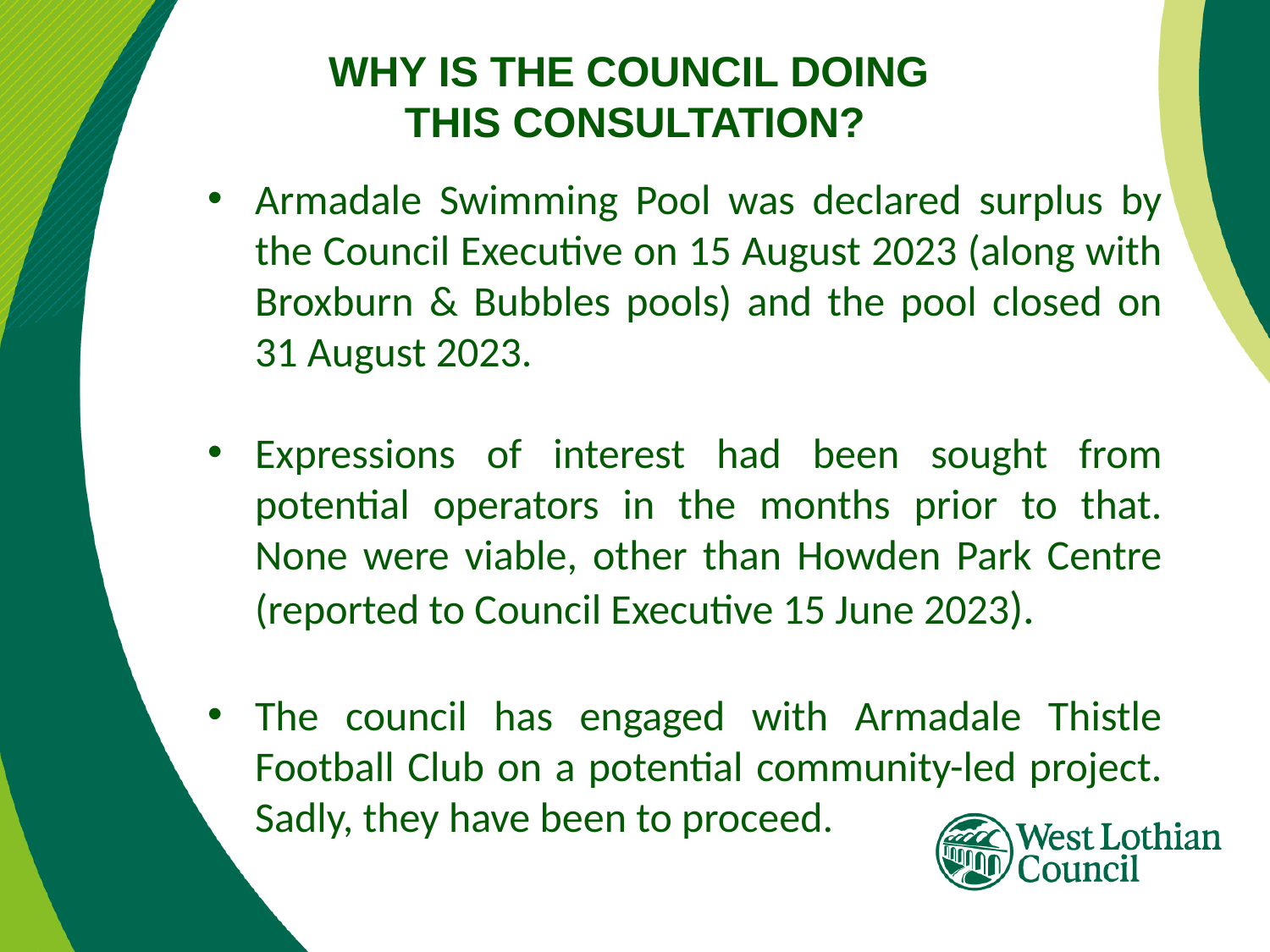

# WHY IS THE COUNCIL DOING THIS CONSULTATION?
Armadale Swimming Pool was declared surplus by the Council Executive on 15 August 2023 (along with Broxburn & Bubbles pools) and the pool closed on 31 August 2023.

Expressions of interest had been sought from potential operators in the months prior to that. None were viable, other than Howden Park Centre (reported to Council Executive 15 June 2023).

The council has engaged with Armadale Thistle Football Club on a potential community-led project. Sadly, they have been to proceed.